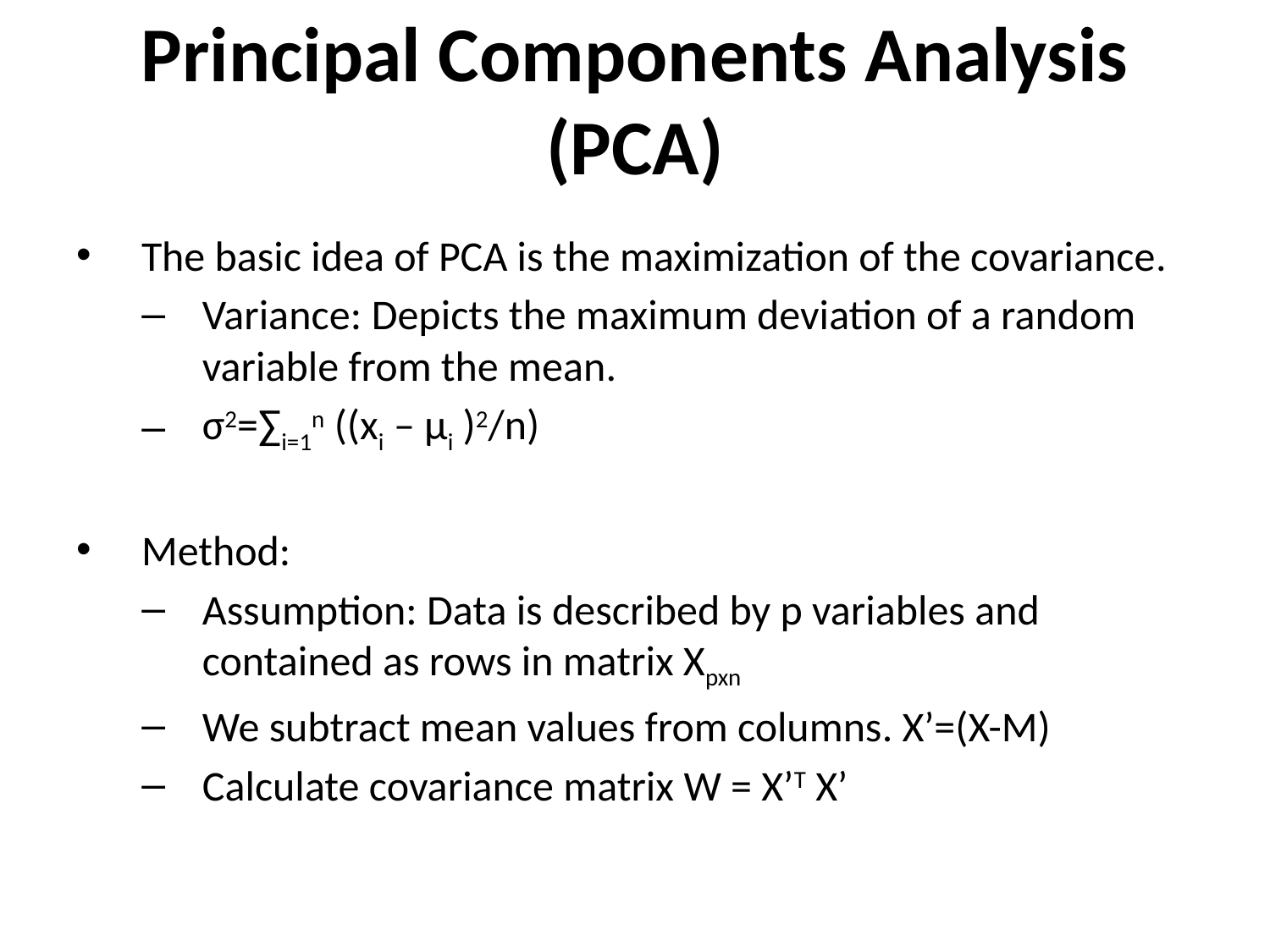

Principal Components Analysis (PCA)
The basic idea of PCA is the maximization of the covariance.
Variance: Depicts the maximum deviation of a random variable from the mean.
σ2=∑i=1n ((xi – μi )2/n)

Method:
Assumption: Data is described by p variables and contained as rows in matrix Xpxn
We subtract mean values from columns. X’=(X-M)
Calculate covariance matrix W = X’T X’